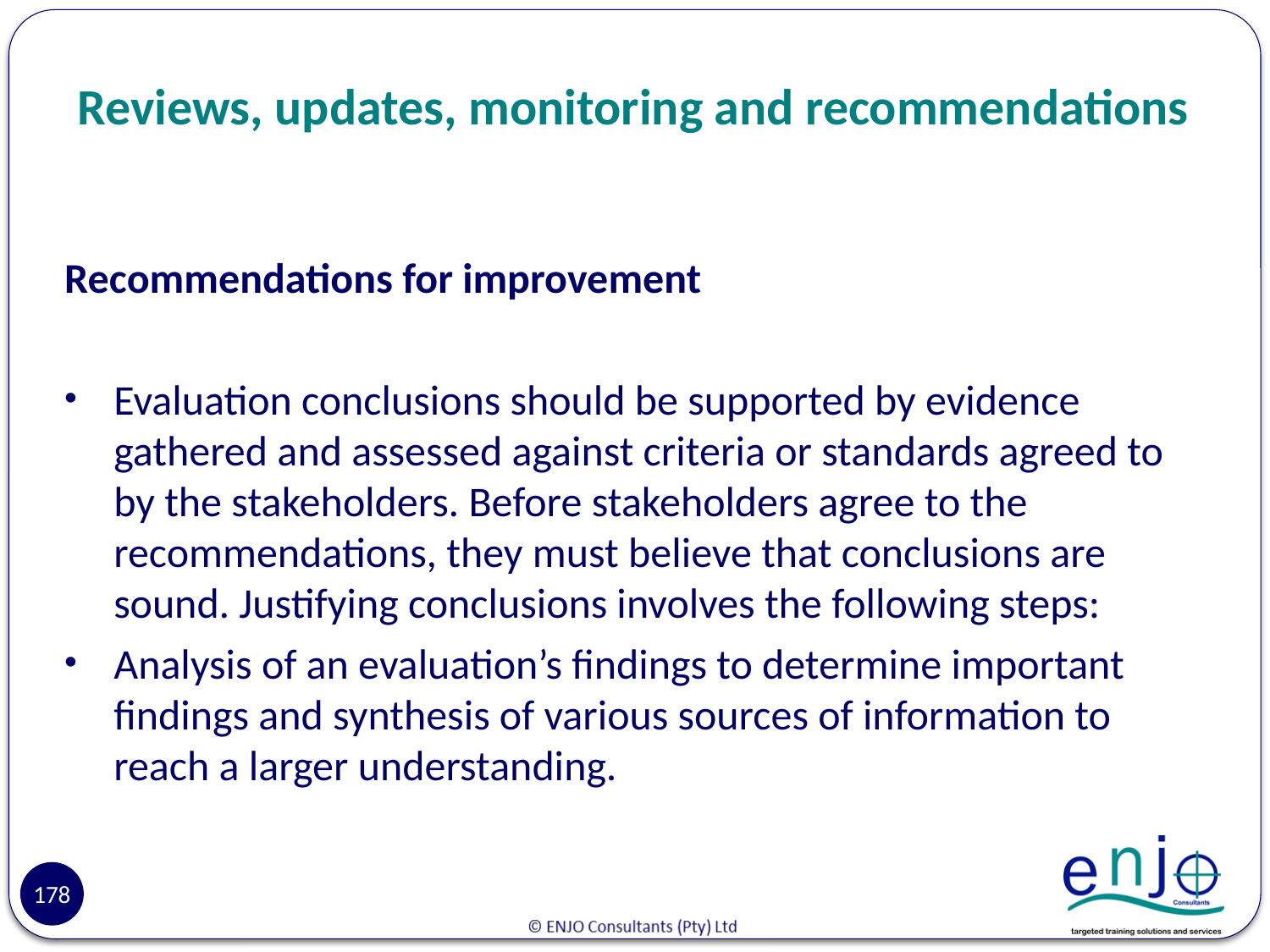

# Reviews, updates, monitoring and recommendations
Recommendations for improvement

Evaluation conclusions should be supported by evidence gathered and assessed against criteria or standards agreed to by the stakeholders. Before stakeholders agree to the recommendations, they must believe that conclusions are sound. Justifying conclusions involves the following steps:
Analysis of an evaluation’s findings to determine important findings and synthesis of various sources of information to reach a larger understanding.

178